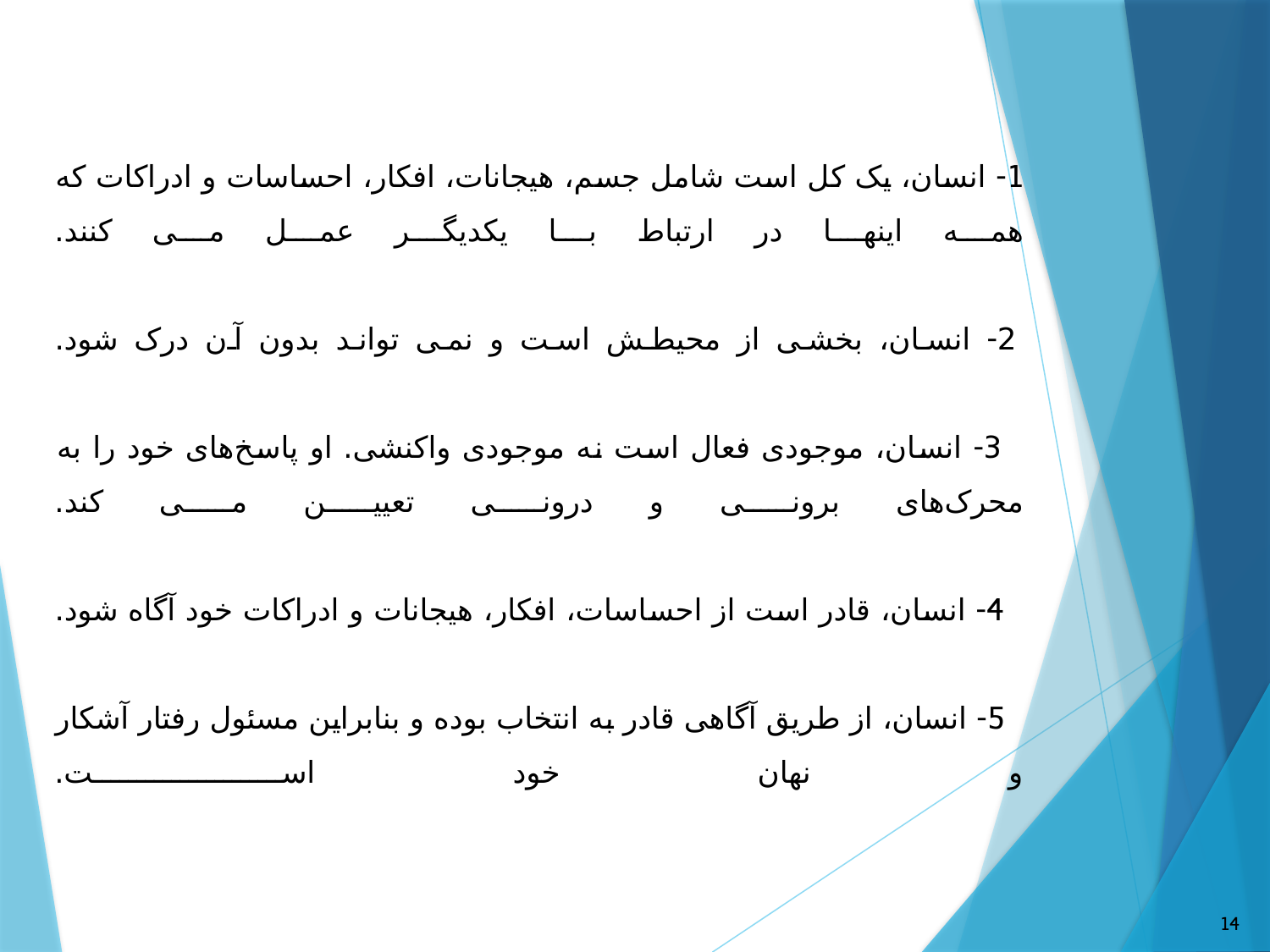

# 1- انسان، یک کل است شامل جسم، هیجانات، افکار، احساسات و ادراکات که همه اینها در ارتباط با یکدیگر عمل می کنند.  2- انسان، بخشی از محیطش است و نمی تواند بدون آن درک شود. 3- انسان، موجودی فعال است نه موجودی واکنشی. او پاسخ‌های خود را به محرک‌های برونی و درونی تعیین می کند. 4- انسان، قادر است از احساسات، افکار، هیجانات و ادراکات خود آگاه شود. 5- انسان، از طریق آگاهی قادر به انتخاب بوده و بنابراین مسئول رفتار آشکار و نهان خود است.
14